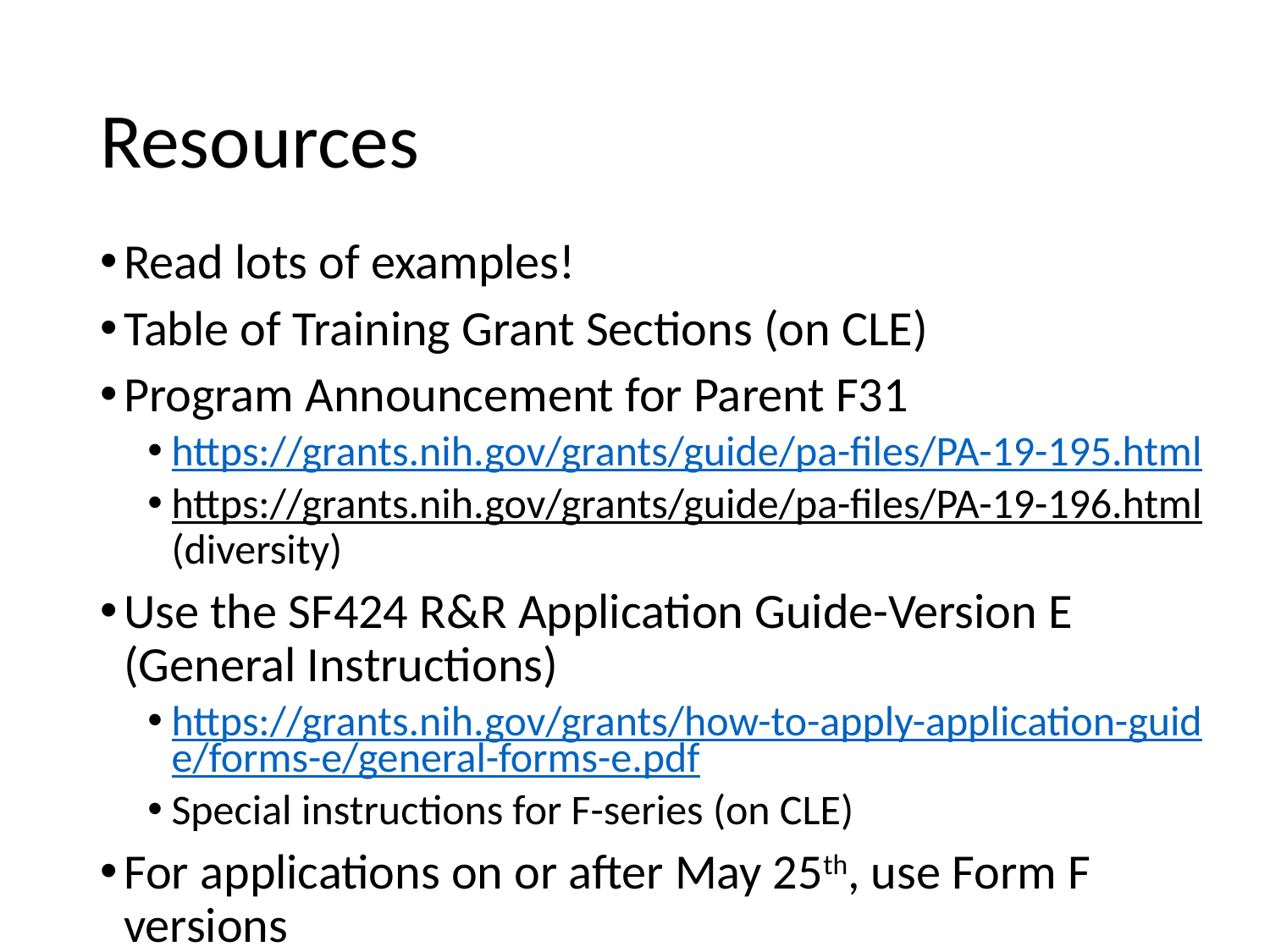

# Resources
Read lots of examples!
Table of Training Grant Sections (on CLE)
Program Announcement for Parent F31
https://grants.nih.gov/grants/guide/pa-files/PA-19-195.html
https://grants.nih.gov/grants/guide/pa-files/PA-19-196.html (diversity)
Use the SF424 R&R Application Guide-Version E (General Instructions)
https://grants.nih.gov/grants/how-to-apply-application-guide/forms-e/general-forms-e.pdf
Special instructions for F-series (on CLE)
For applications on or after May 25th, use Form F versions